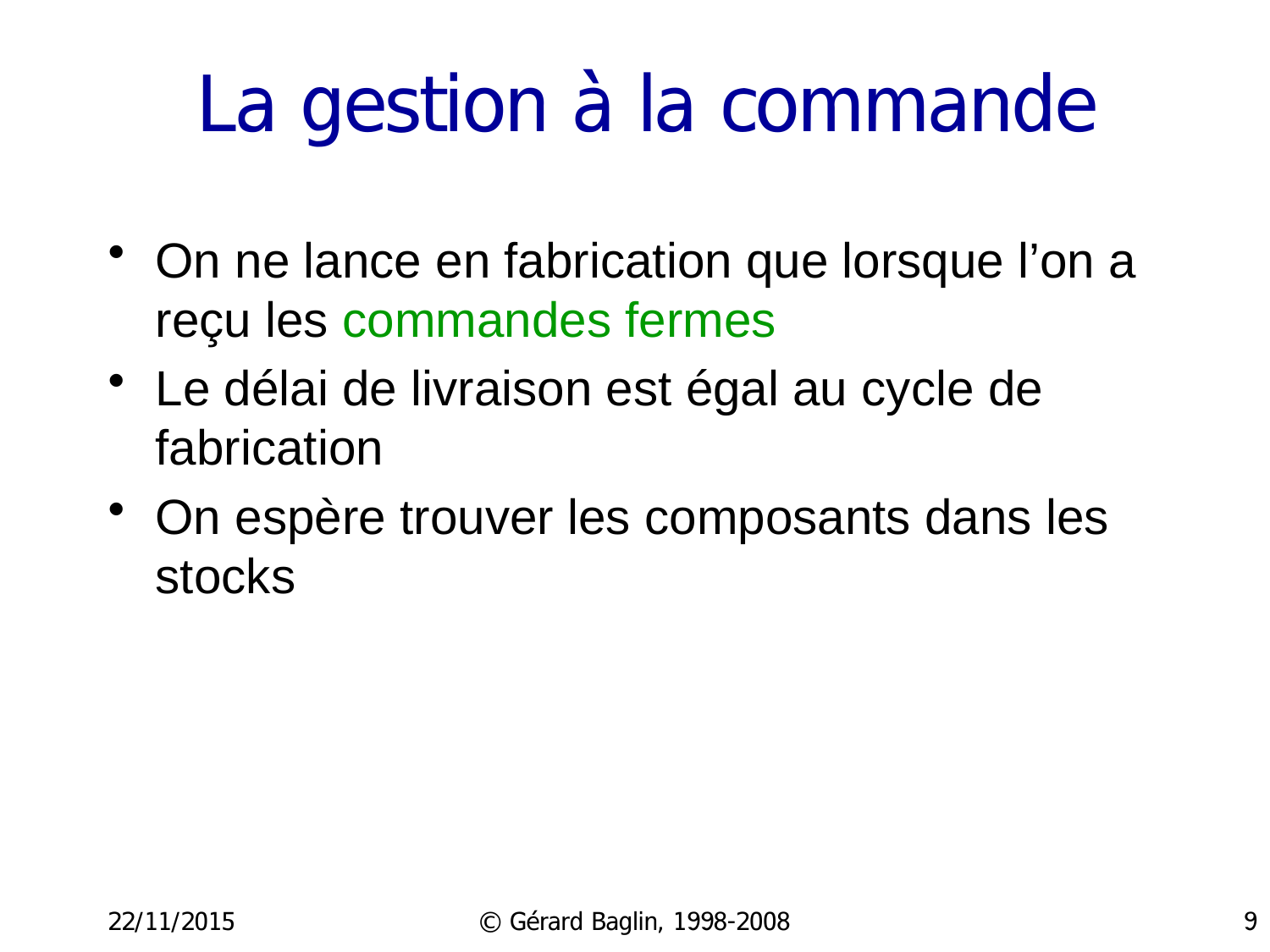

# La gestion à la commande
On ne lance en fabrication que lorsque l’on a reçu les commandes fermes
Le délai de livraison est égal au cycle de fabrication
On espère trouver les composants dans les stocks
22/11/2015
© Gérard Baglin, 1998-2008
9